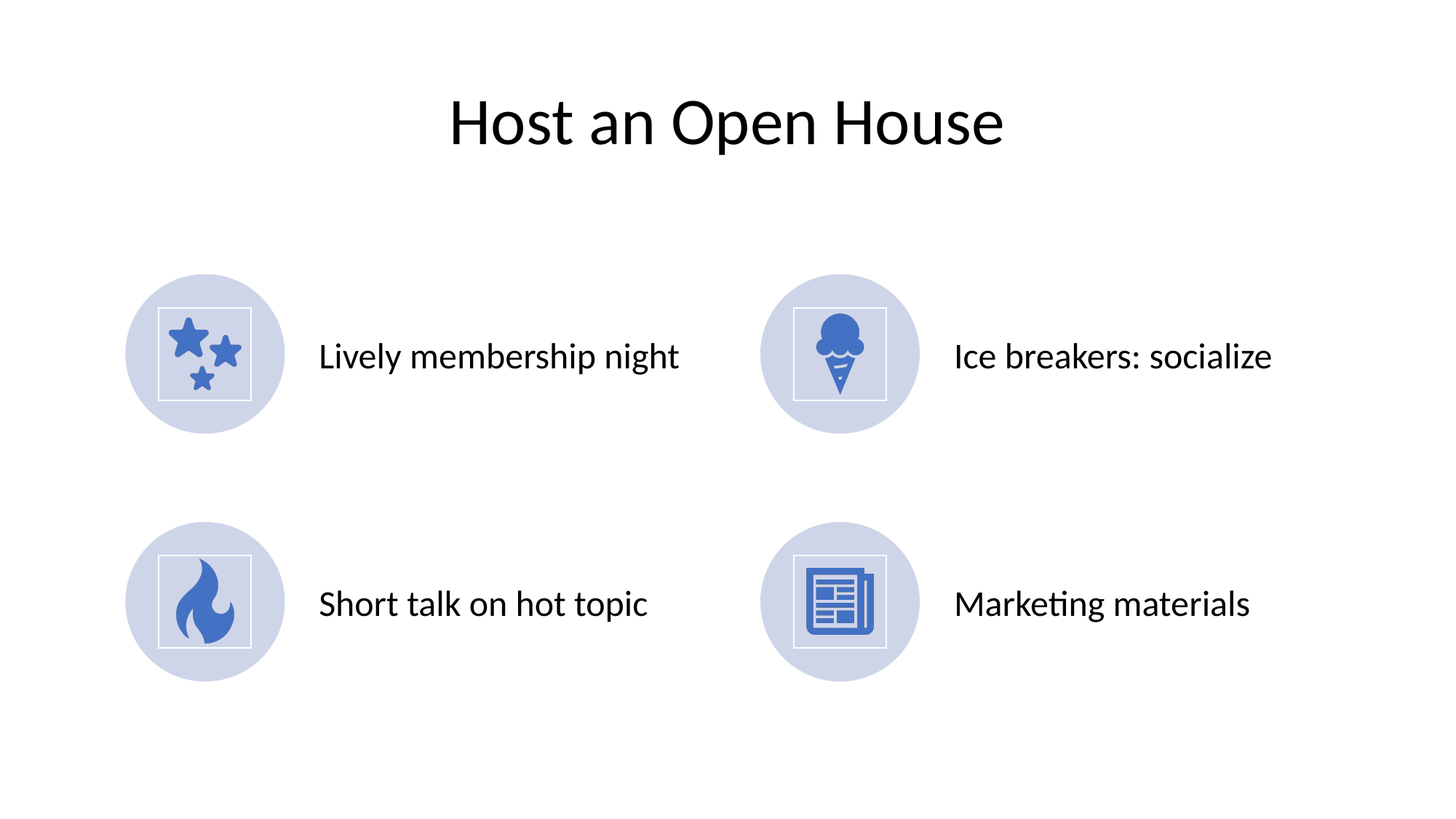

# Host an Open House
Lively membership night
Ice breakers: socialize
Short talk on hot topic
Marketing materials